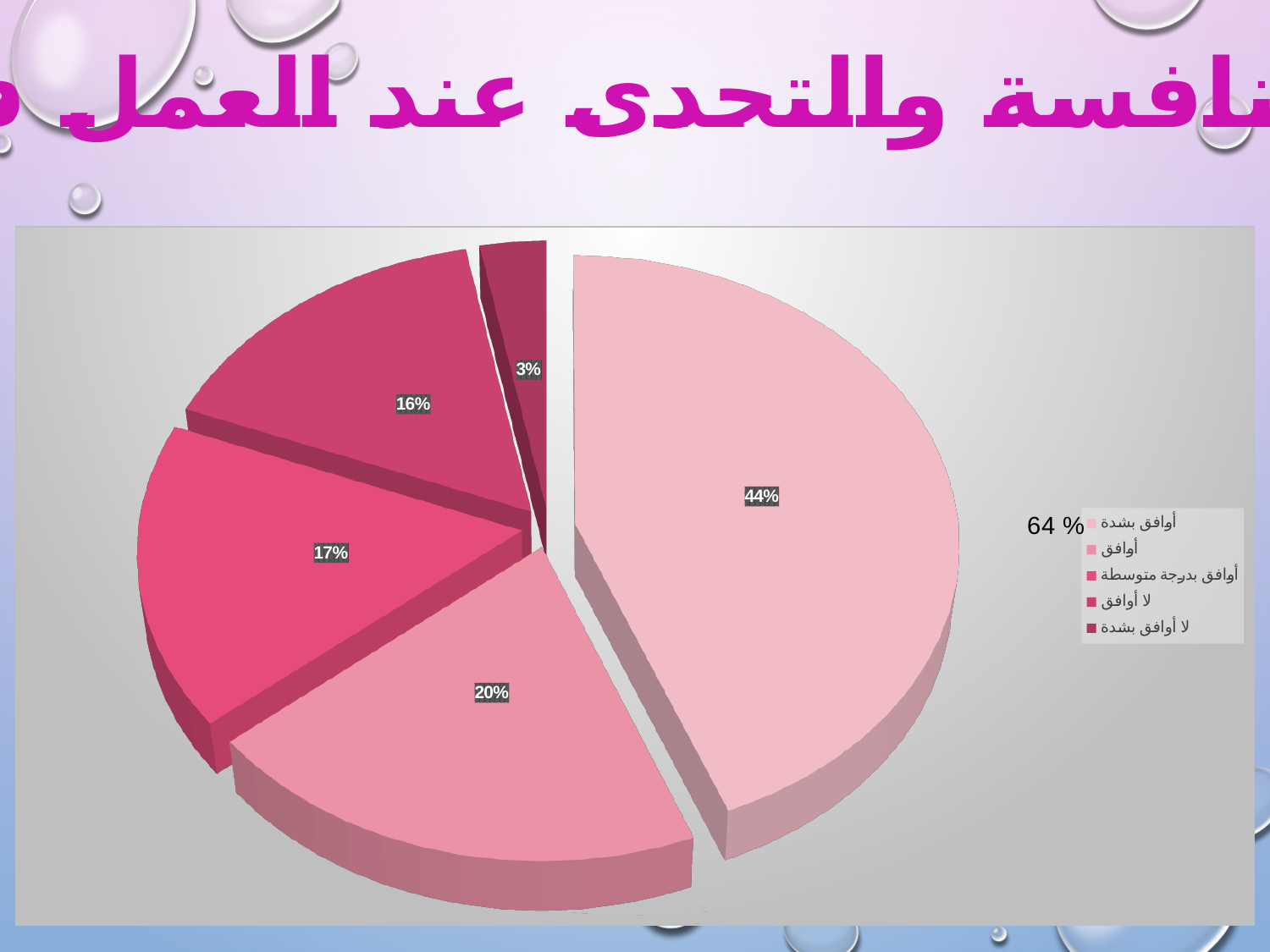

أجد روح المنافسة والتحدى عند العمل فى مجموعة

[unsupported chart]